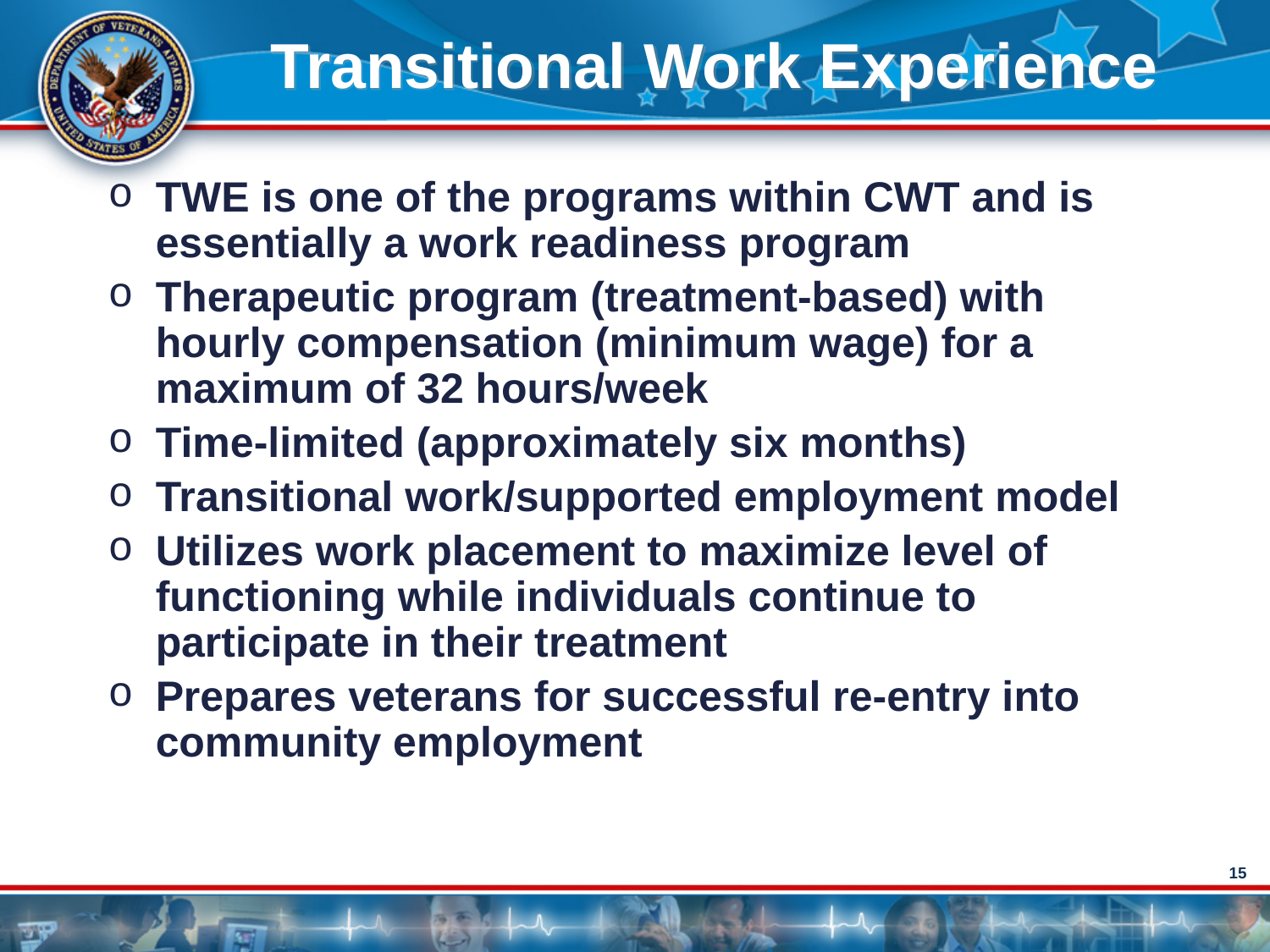

# Transitional Work Experience
TWE is one of the programs within CWT and is essentially a work readiness program
Therapeutic program (treatment-based) with hourly compensation (minimum wage) for a maximum of 32 hours/week
Time-limited (approximately six months)
Transitional work/supported employment model
Utilizes work placement to maximize level of functioning while individuals continue to participate in their treatment
Prepares veterans for successful re-entry into community employment